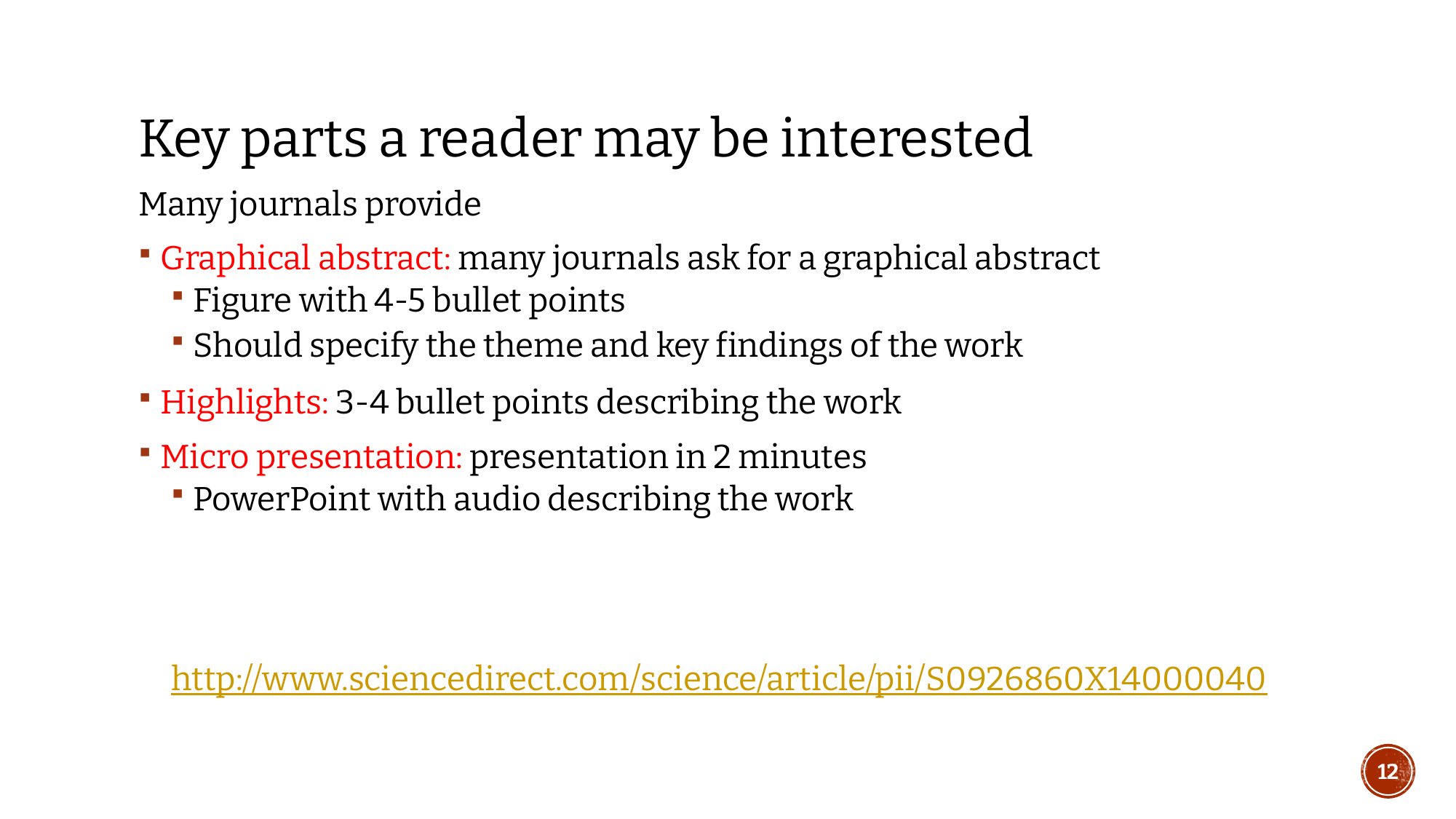

Key parts a reader may be interested
Many journals provide
Graphical abstract: many journals ask for a graphical abstract
Figure with 4-5 bullet points
Should specify the theme and key findings of the work
Highlights: 3-4 bullet points describing the work
Micro presentation: presentation in 2 minutes
PowerPoint with audio describing the work

http://www.sciencedirect.com/science/article/pii/S0926860X14000040

12